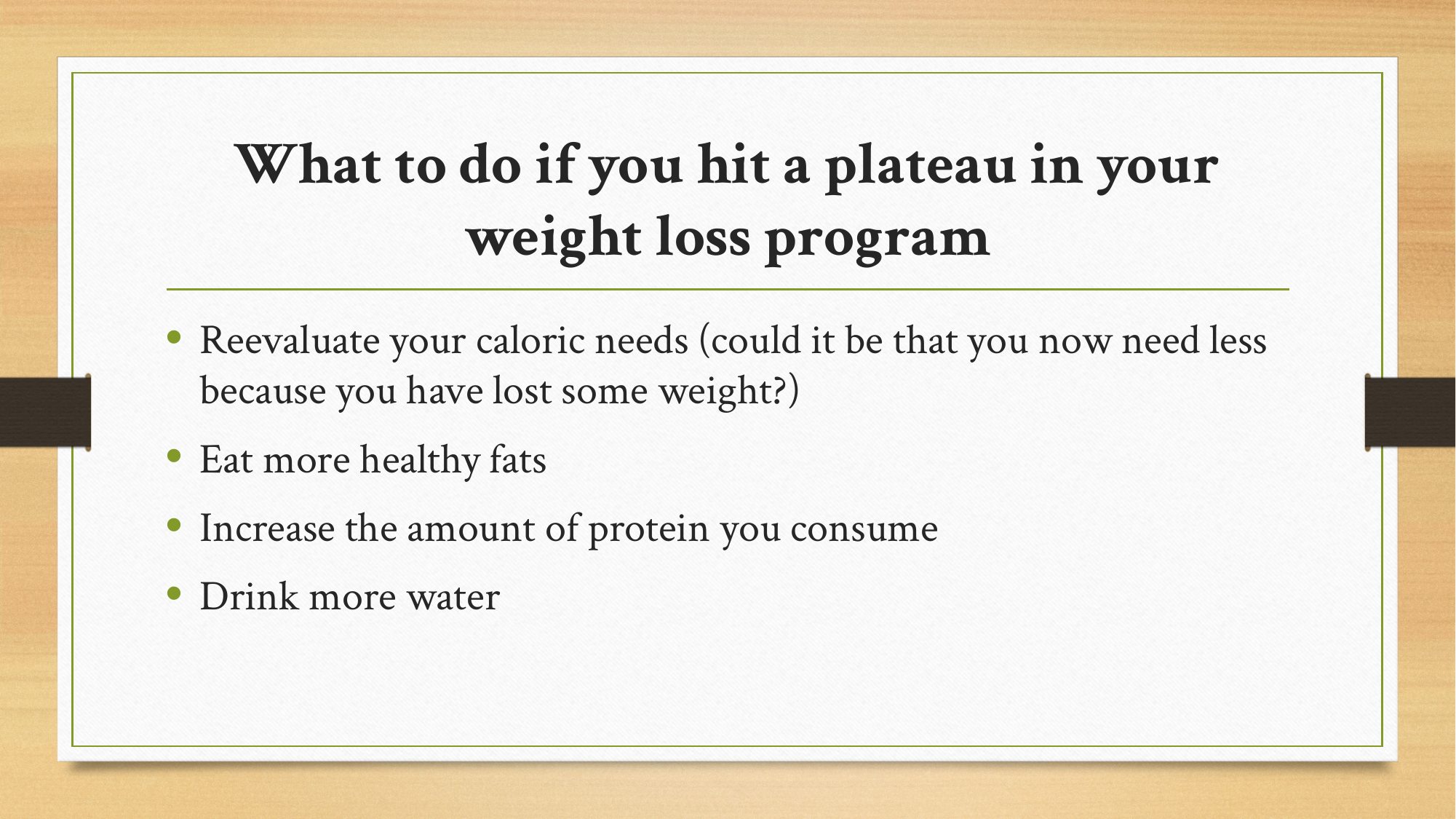

# What to do if you hit a plateau in your weight loss program
Reevaluate your caloric needs (could it be that you now need less because you have lost some weight?)
Eat more healthy fats
Increase the amount of protein you consume
Drink more water